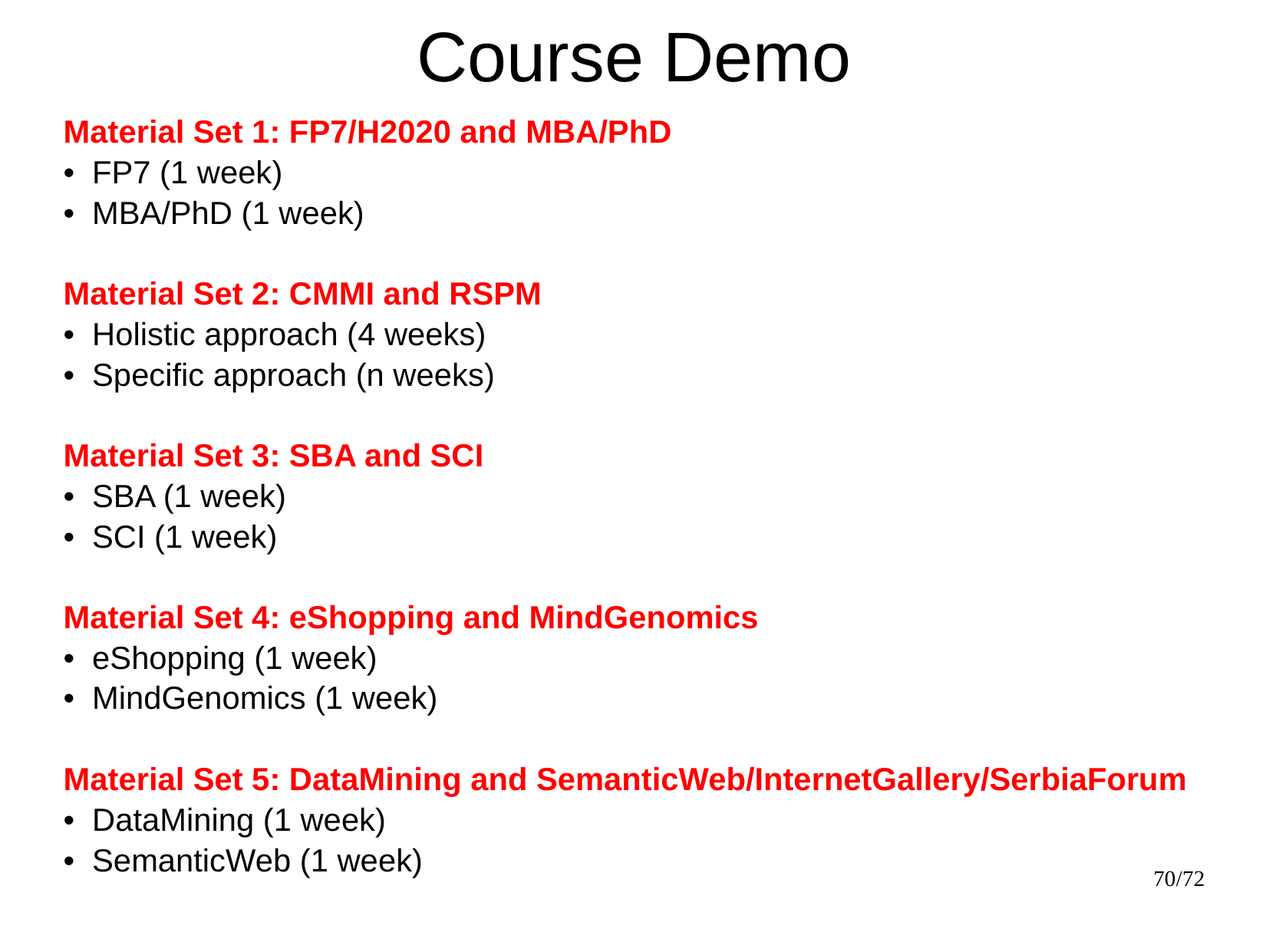

# Course Demo
Material Set 1: FP7/H2020 and MBA/PhD
•  FP7 (1 week)
•  MBA/PhD (1 week)

Material Set 2: CMMI and RSPM
•  Holistic approach (4 weeks)
•  Specific approach (n weeks)

Material Set 3: SBA and SCI
•  SBA (1 week)
•  SCI (1 week)

Material Set 4: eShopping and MindGenomics
•  eShopping (1 week)
•  MindGenomics (1 week)

Material Set 5: DataMining and SemanticWeb/InternetGallery/SerbiaForum
•  DataMining (1 week)
•  SemanticWeb (1 week)
70/72